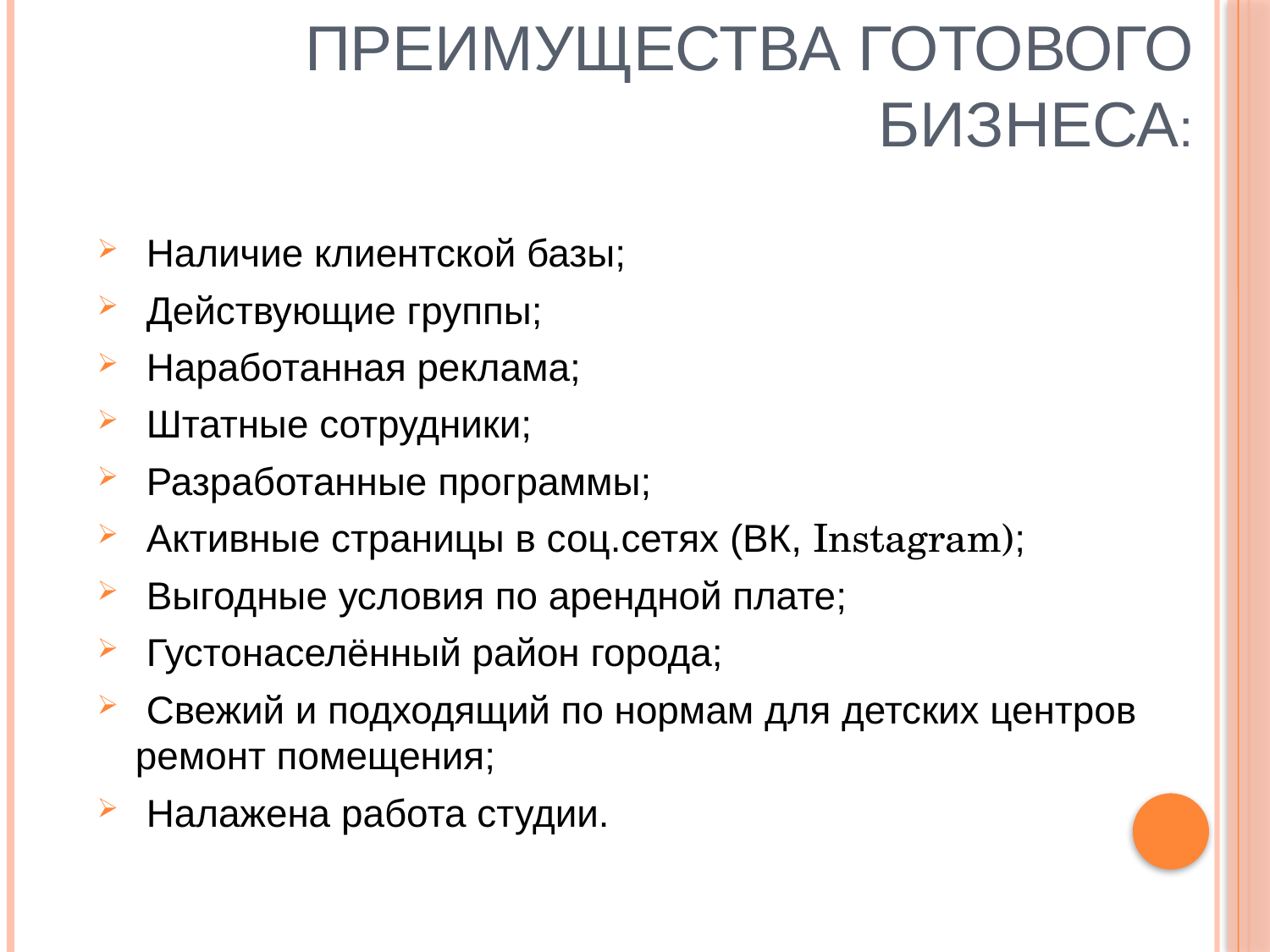

# Преимущества готового бизнеса:
 Наличие клиентской базы;
 Действующие группы;
 Наработанная реклама;
 Штатные сотрудники;
 Разработанные программы;
 Активные страницы в соц.сетях (ВК, Instagram);
 Выгодные условия по арендной плате;
 Густонаселённый район города;
 Свежий и подходящий по нормам для детских центров ремонт помещения;
 Налажена работа студии.